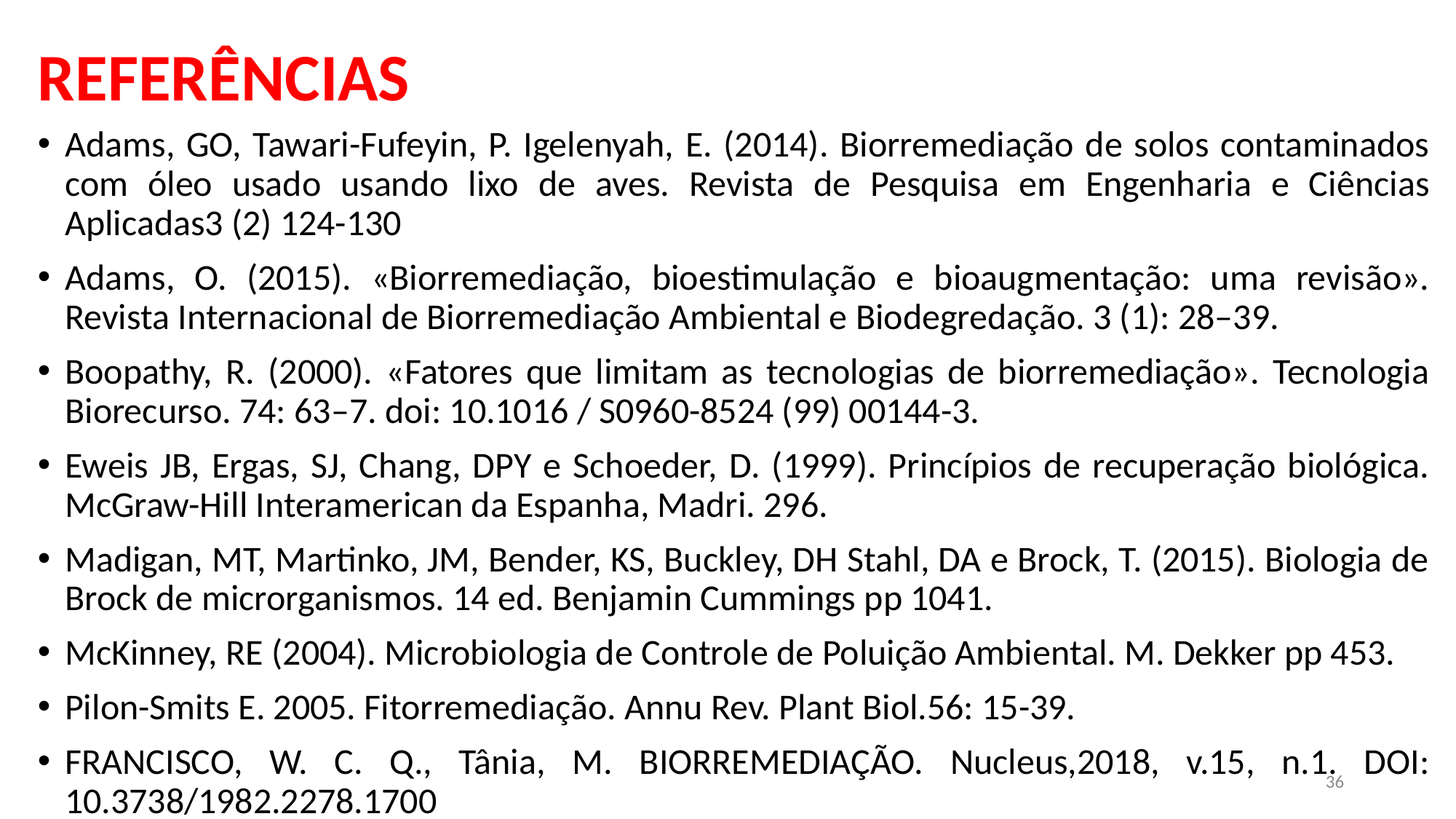

# REFERÊNCIAS
Adams, GO, Tawari-Fufeyin, P. Igelenyah, E. (2014). Biorremediação de solos contaminados com óleo usado usando lixo de aves. Revista de Pesquisa em Engenharia e Ciências Aplicadas3 (2) 124-130
Adams, O. (2015). «Biorremediação, bioestimulação e bioaugmentação: uma revisão». Revista Internacional de Biorremediação Ambiental e Biodegredação. 3 (1): 28–39.
Boopathy, R. (2000). «Fatores que limitam as tecnologias de biorremediação». Tecnologia Biorecurso. 74: 63–7. doi: 10.1016 / S0960-8524 (99) 00144-3.
Eweis JB, Ergas, SJ, Chang, DPY e Schoeder, D. (1999). Princípios de recuperação biológica. McGraw-Hill Interamerican da Espanha, Madri. 296.
Madigan, MT, Martinko, JM, Bender, KS, Buckley, DH Stahl, DA e Brock, T. (2015). Biologia de Brock de microrganismos. 14 ed. Benjamin Cummings pp 1041.
McKinney, RE (2004). Microbiologia de Controle de Poluição Ambiental. M. Dekker pp 453.
Pilon-Smits E. 2005. Fitorremediação. Annu Rev. Plant Biol.56: 15-39.
FRANCISCO, W. C. Q., Tânia, M. BIORREMEDIAÇÃO. Nucleus,2018, v.15, n.1. DOI: 10.3738/1982.2278.1700

36